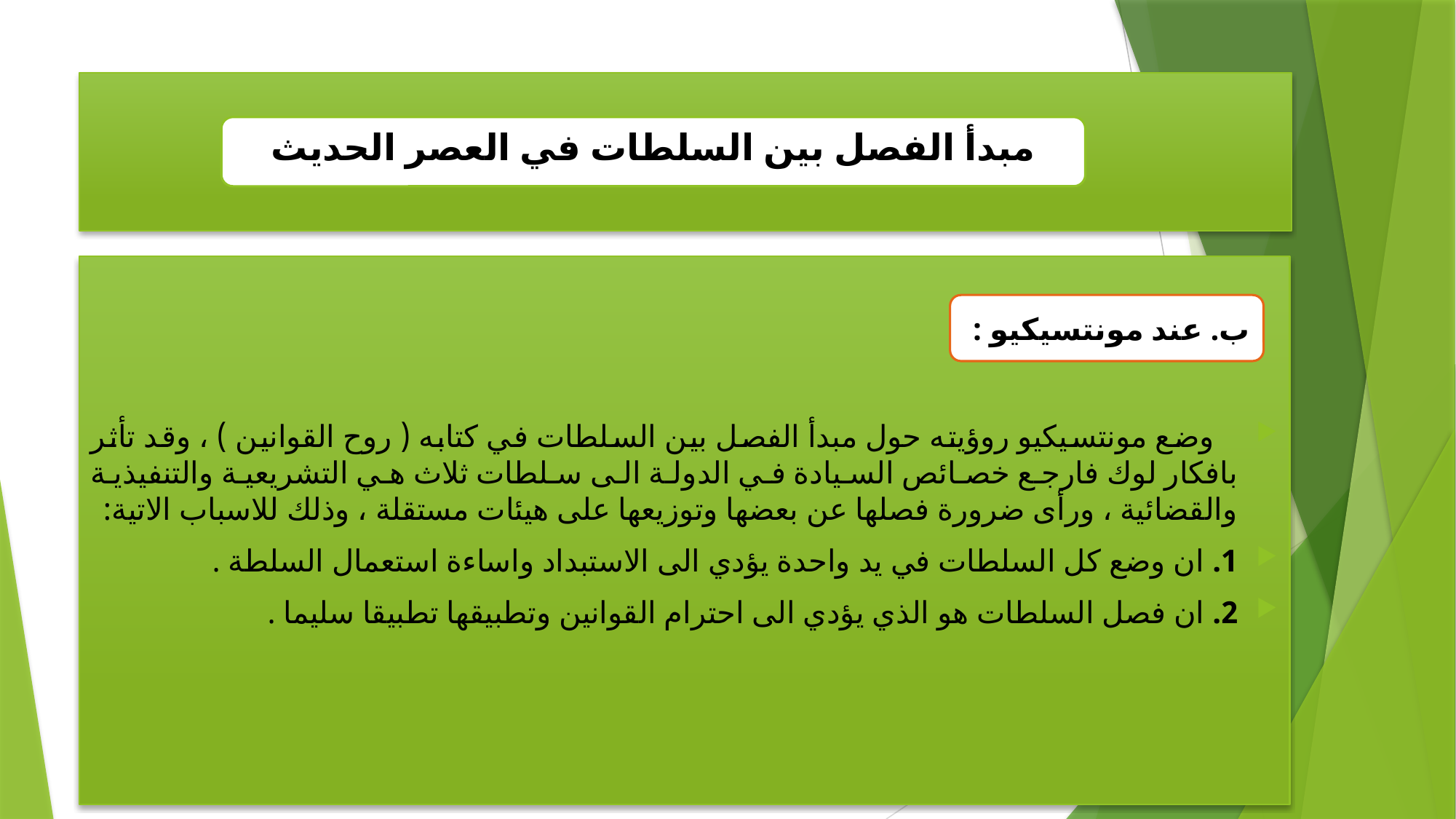

#

مبدأ الفصل بين السلطات في العصر الحديث

   وضع مونتسيكيو روؤيته حول مبدأ الفصل بين السلطات في كتابه ( روح القوانين ) ، وقد تأثر بافكار لوك فارجع خصائص السيادة في الدولة الى سلطات ثلاث هي التشريعية والتنفيذية والقضائية ، ورأى ضرورة فصلها عن بعضها وتوزيعها على هيئات مستقلة ، وذلك للاسباب الاتية:
1. ان وضع كل السلطات في يد واحدة يؤدي الى الاستبداد واساءة استعمال السلطة .
2. ان فصل السلطات هو الذي يؤدي الى احترام القوانين وتطبيقها تطبيقا سليما .
ب. عند مونتسيكيو :